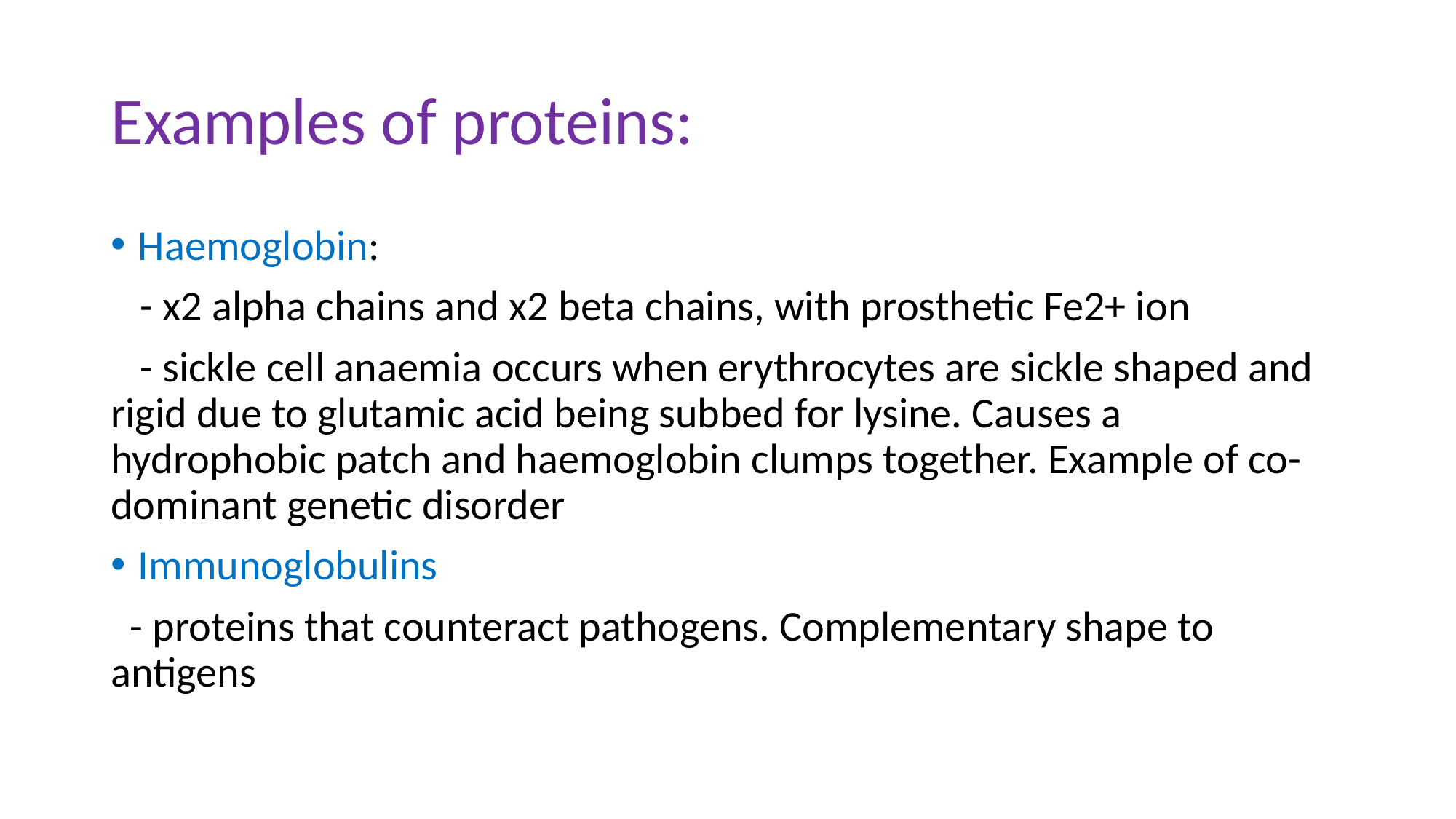

# Examples of proteins:
Haemoglobin:
   - x2 alpha chains and x2 beta chains, with prosthetic Fe2+ ion
   - sickle cell anaemia occurs when erythrocytes are sickle shaped and rigid due to glutamic acid being subbed for lysine. Causes a hydrophobic patch and haemoglobin clumps together. Example of co-dominant genetic disorder
Immunoglobulins
  - proteins that counteract pathogens. Complementary shape to antigens